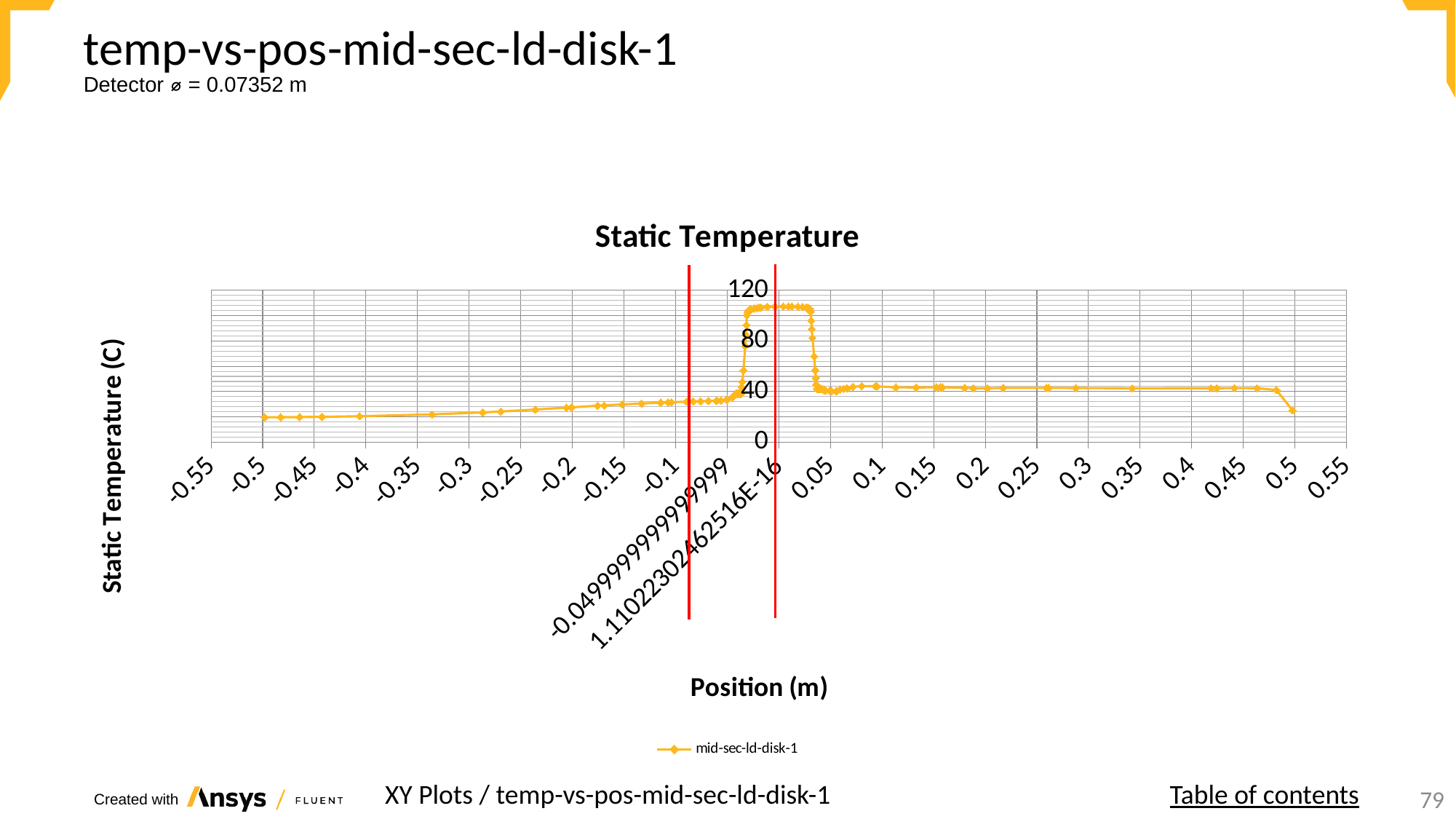

# temp-vs-pos-mid-sec-ld-disk-1
Detector ⌀ = 0.07352 m

### Chart: Static Temperature

| Category | mid-sec-ld-disk-1 |
|---|---|
XY Plots / temp-vs-pos-mid-sec-ld-disk-1
Table of contents
79